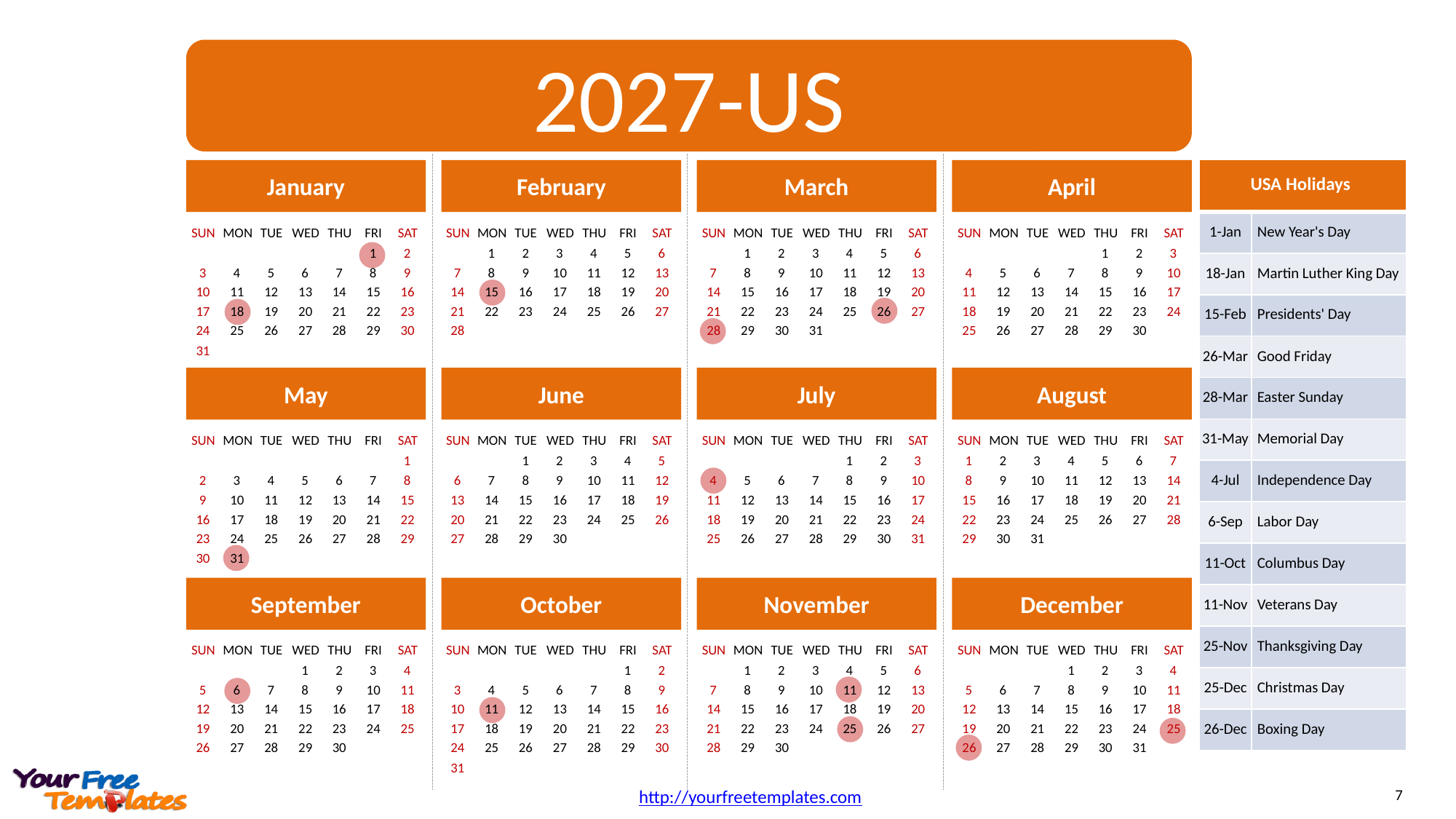

2027-US
| USA Holidays |  |
| --- | --- |
| 1-Jan | New Year's Day |
| 18-Jan | Martin Luther King Day |
| 15-Feb | Presidents' Day |
| 26-Mar | Good Friday |
| 28-Mar | Easter Sunday |
| 31-May | Memorial Day |
| 4-Jul | Independence Day |
| 6-Sep | Labor Day |
| 11-Oct | Columbus Day |
| 11-Nov | Veterans Day |
| 25-Nov | Thanksgiving Day |
| 25-Dec | Christmas Day |
| 26-Dec | Boxing Day |
January
February
March
April
SUN
MON
TUE
WED
THU
FRI
SAT
SUN
MON
TUE
WED
THU
FRI
SAT
SUN
MON
TUE
WED
THU
FRI
SAT
SUN
MON
TUE
WED
THU
FRI
SAT
1
2
1
2
3
4
5
6
1
2
3
4
5
6
1
2
3
3
4
5
6
7
8
9
7
8
9
10
11
12
13
7
8
9
10
11
12
13
4
5
6
7
8
9
10
10
11
12
13
14
15
16
14
15
16
17
18
19
20
14
15
16
17
18
19
20
11
12
13
14
15
16
17
17
18
19
20
21
22
23
21
22
23
24
25
26
27
21
22
23
24
25
26
27
18
19
20
21
22
23
24
24
25
26
27
28
29
30
28
28
29
30
31
25
26
27
28
29
30
31
SUN
MON
TUE
WED
THU
FRI
SAT
SUN
MON
TUE
WED
THU
FRI
SAT
SUN
MON
TUE
WED
THU
FRI
SAT
SUN
MON
TUE
WED
THU
FRI
SAT
1
2
3
1
2
3
4
5
6
7
1
1
2
3
4
5
4
5
6
7
8
9
10
8
9
10
11
12
13
14
2
3
4
5
6
7
8
6
7
8
9
10
11
12
13
14
11
12
13
14
15
16
17
15
16
17
18
19
20
21
9
10
11
12
13
14
15
15
16
17
18
19
20
21
22
23
24
25
26
18
19
20
21
22
23
24
22
23
24
25
26
27
28
16
17
18
19
20
21
22
23
24
25
26
27
28
29
27
28
29
30
25
26
27
28
29
30
31
29
30
31
30
31
SUN
MON
TUE
WED
THU
FRI
SAT
SUN
MON
TUE
WED
THU
FRI
SAT
SUN
MON
TUE
WED
THU
FRI
SAT
SUN
MON
TUE
WED
THU
FRI
SAT
1
2
3
4
1
2
1
2
1
2
3
4
5
6
3
4
5
6
7
8
9
10
11
5
6
7
8
9
5
6
7
8
9
10
11
3
4
7
8
9
10
11
12
13
12
13
14
15
16
17
18
12
13
14
15
16
17
18
10
11
12
13
14
15
16
14
15
16
17
18
19
20
19
20
21
22
23
24
25
19
20
21
22
23
24
25
17
18
19
20
21
22
23
21
22
23
24
25
26
27
26
27
28
29
30
26
27
28
29
30
31
24
25
26
27
28
29
30
28
29
30
31

May
June
July
August
September
October
November
December
7